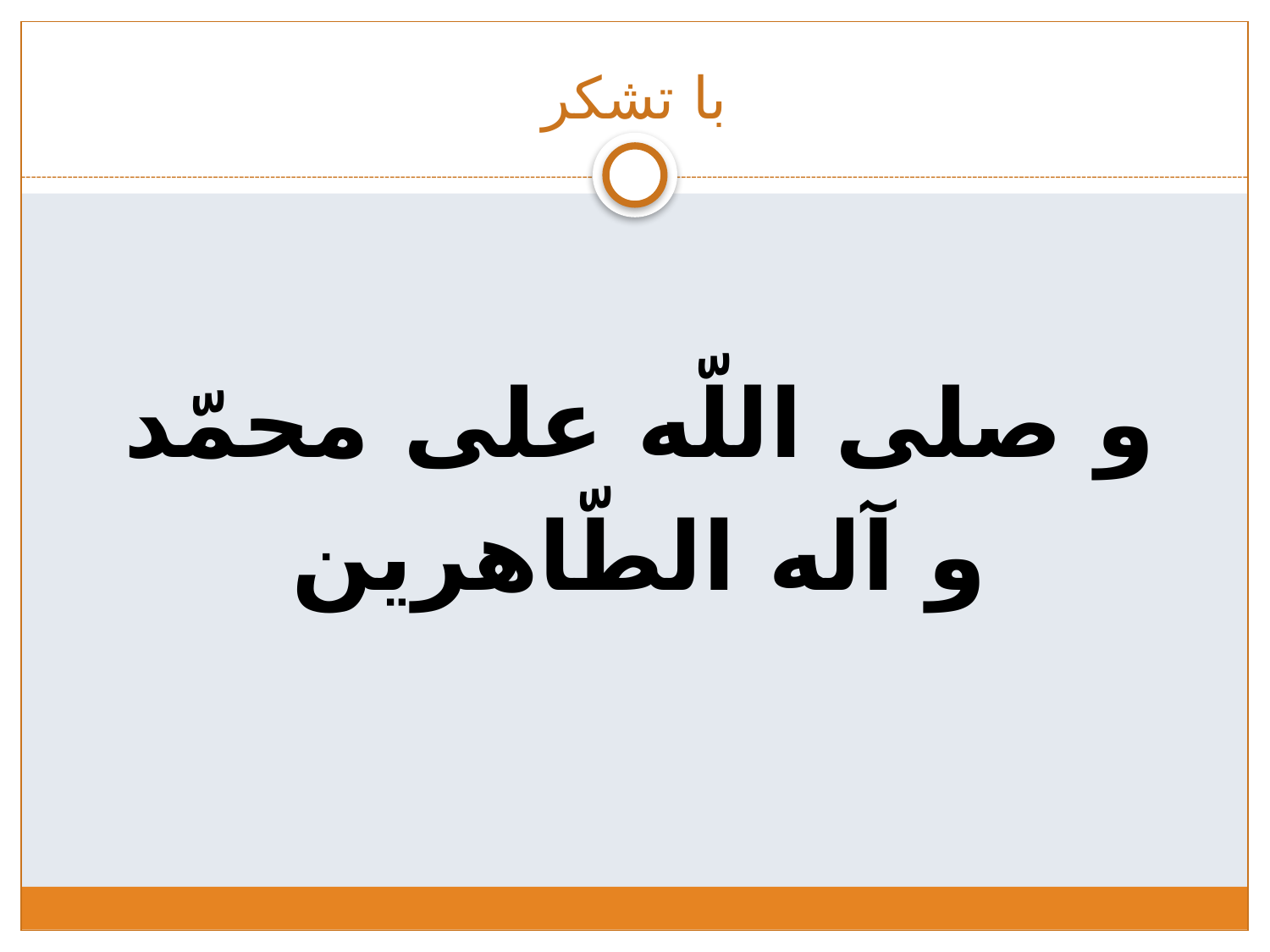

# با تشکر

و صلی اللّه علی محمّد
و آله الطّاهرین